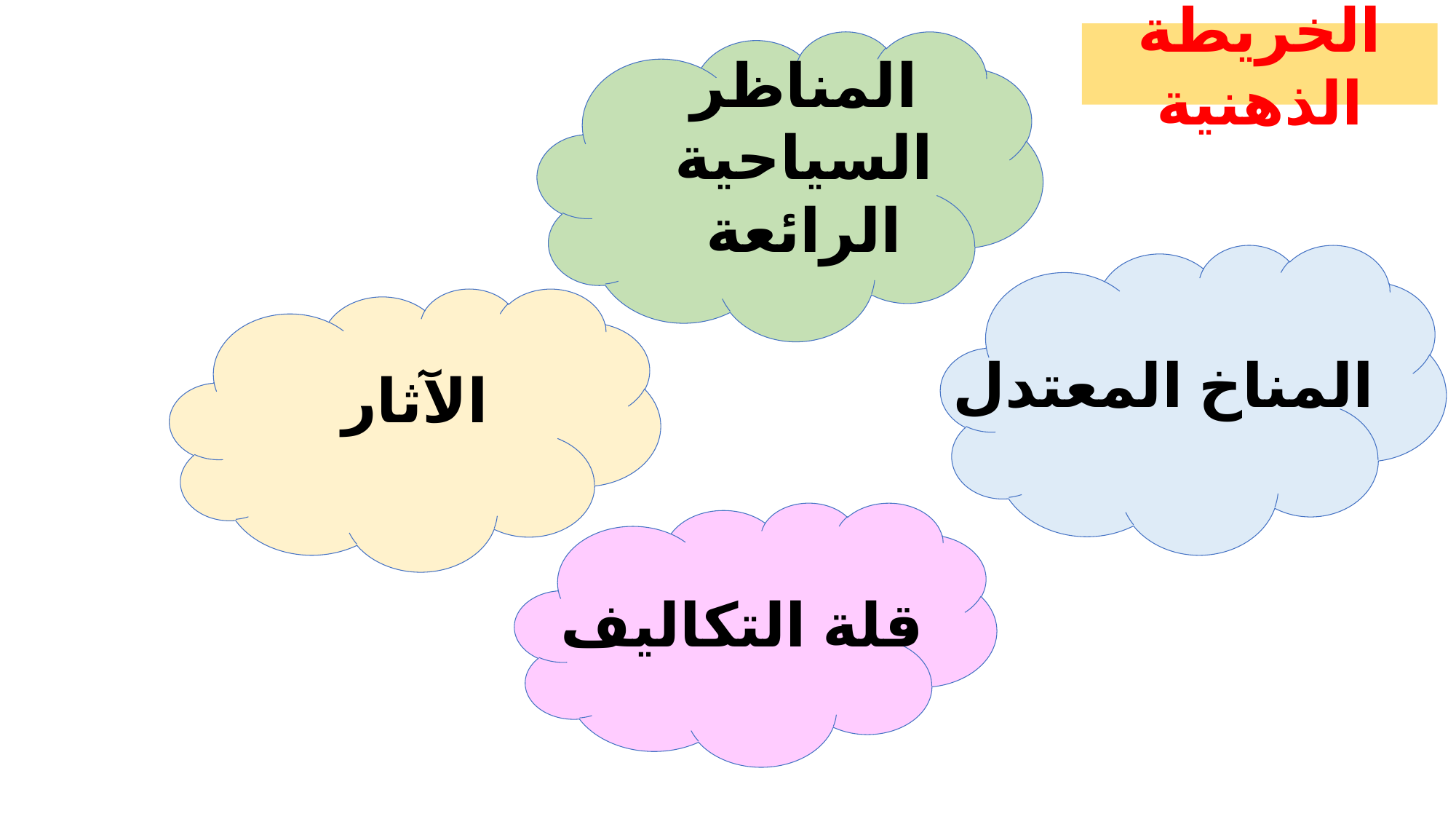

الخريطة الذهنية

المناظر السياحية الرائعة

المناخ المعتدل
الآثار

قلة التكاليف